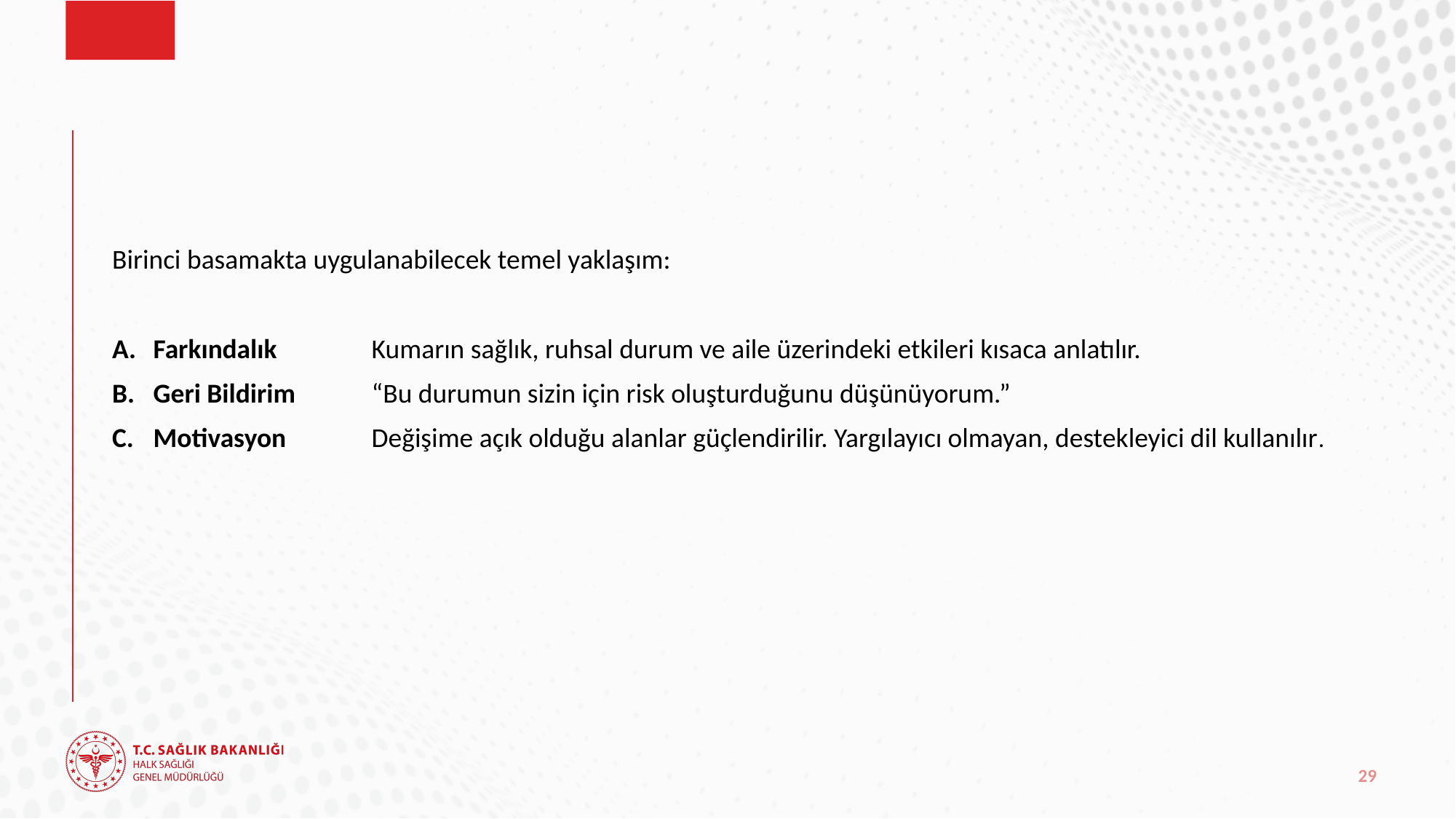

#
Birinci basamakta uygulanabilecek temel yaklaşım:

Farkındalık	Kumarın sağlık, ruhsal durum ve aile üzerindeki etkileri kısaca anlatılır.
Geri Bildirim	“Bu durumun sizin için risk oluşturduğunu düşünüyorum.”
Motivasyon	Değişime açık olduğu alanlar güçlendirilir. Yargılayıcı olmayan, destekleyici dil kullanılır.

29